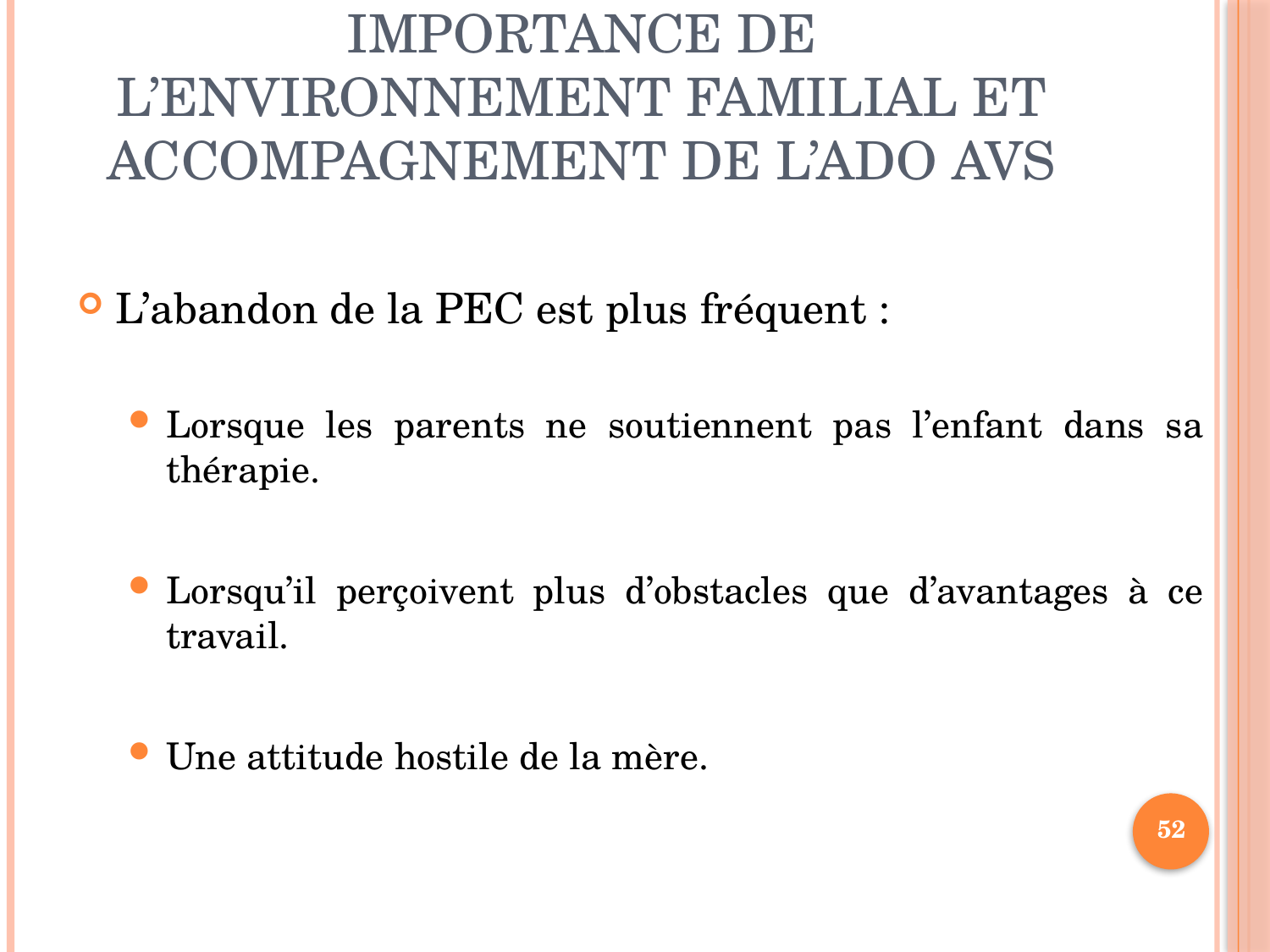

# Importance de l’environnement familial et accompagnement de l’ado avs
L’abandon de la PEC est plus fréquent :

Lorsque les parents ne soutiennent pas l’enfant dans sa thérapie.

Lorsqu’il perçoivent plus d’obstacles que d’avantages à ce travail.

Une attitude hostile de la mère.

52